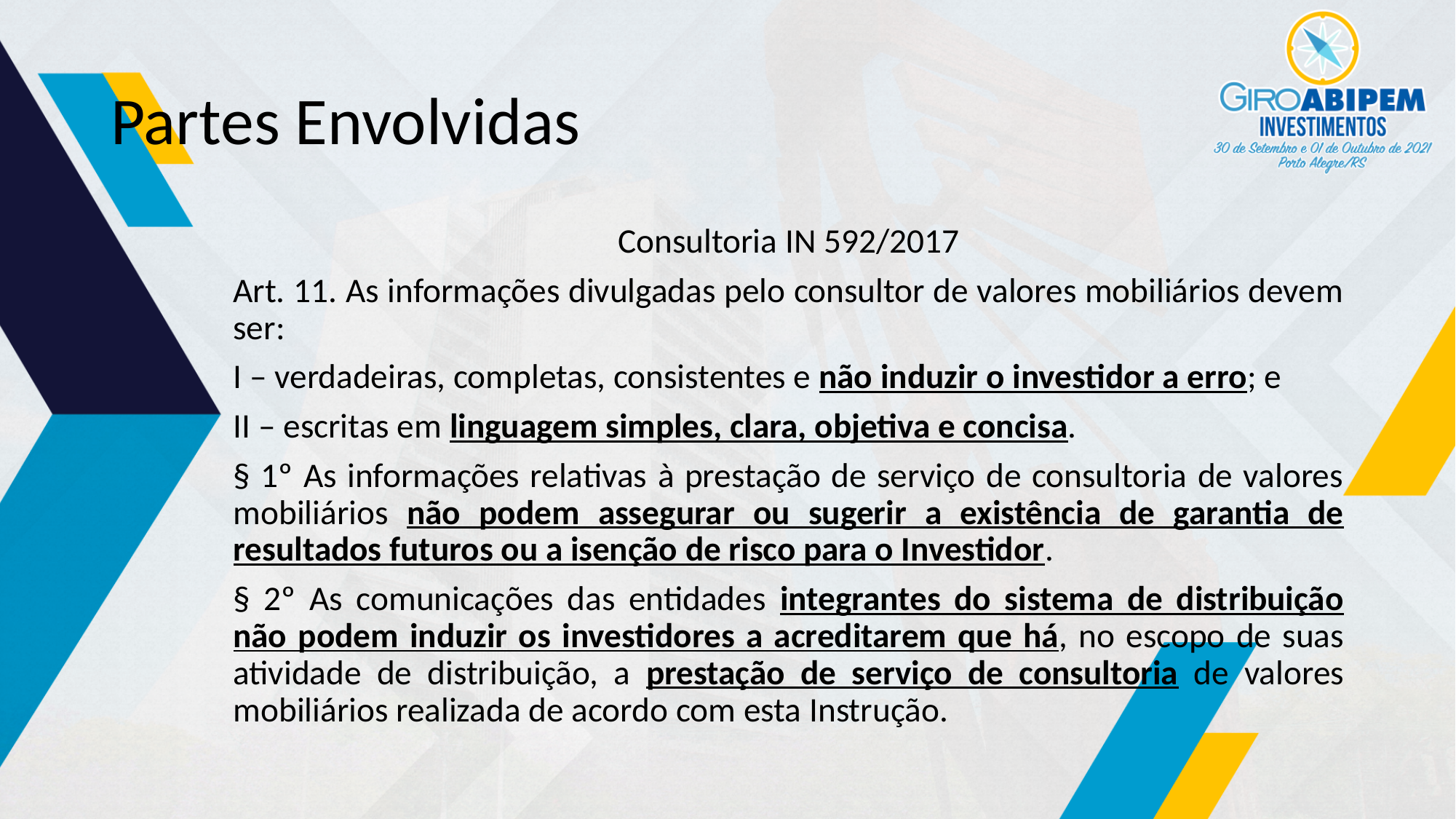

# Partes Envolvidas
Consultoria IN 592/2017
Art. 11. As informações divulgadas pelo consultor de valores mobiliários devem ser:
I – verdadeiras, completas, consistentes e não induzir o investidor a erro; e
II – escritas em linguagem simples, clara, objetiva e concisa.
§ 1º As informações relativas à prestação de serviço de consultoria de valores mobiliários não podem assegurar ou sugerir a existência de garantia de resultados futuros ou a isenção de risco para o Investidor.
§ 2º As comunicações das entidades integrantes do sistema de distribuição não podem induzir os investidores a acreditarem que há, no escopo de suas atividade de distribuição, a prestação de serviço de consultoria de valores mobiliários realizada de acordo com esta Instrução.